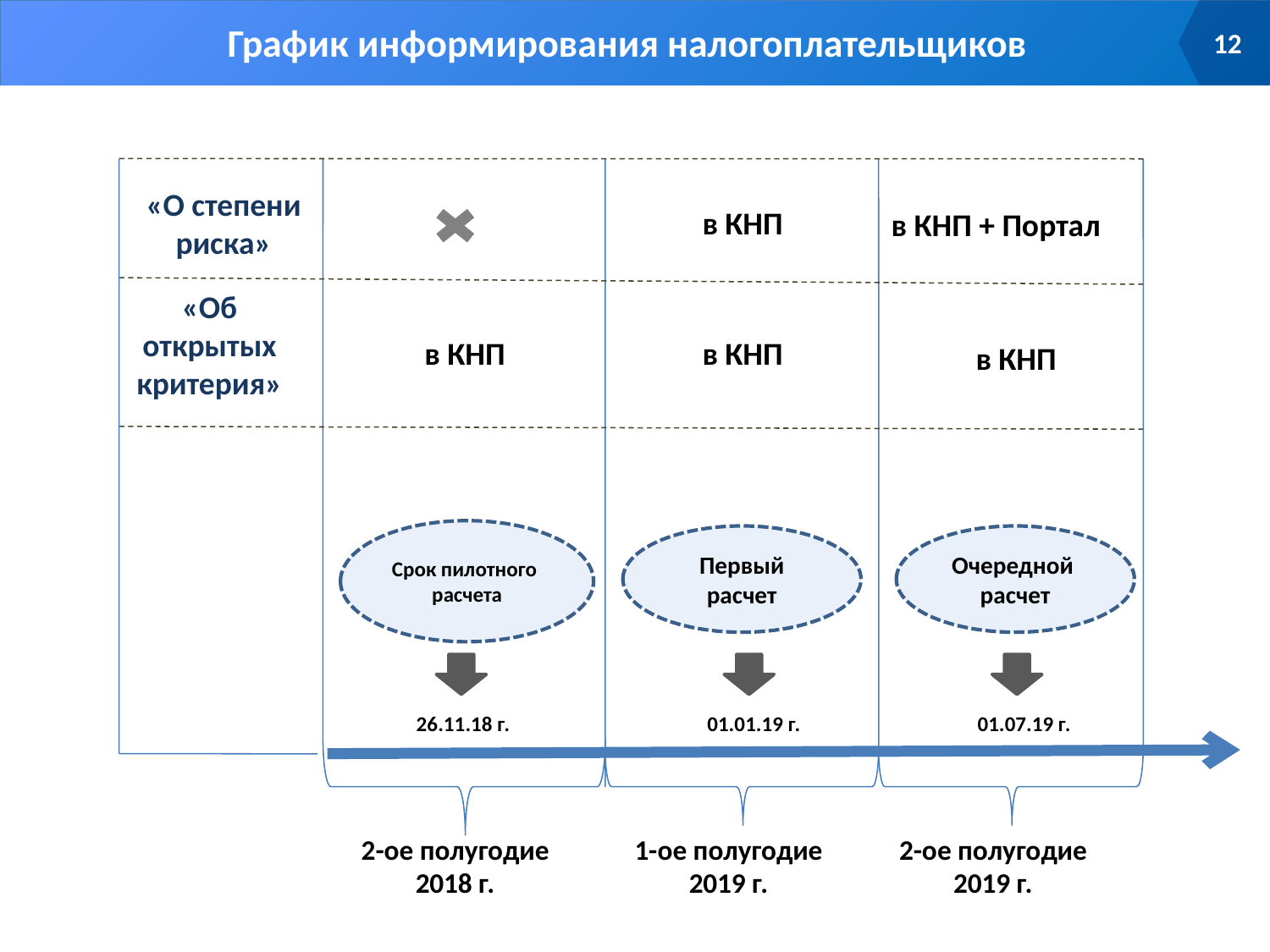

График информирования налогоплательщиков
12
«О степени риска»
в КНП
в КНП + Портал

«Об открытых критерия»
в КНП
в КНП
в КНП
Срок пилотного  расчета
Первый расчет
Очередной  расчет

26.11.18 г.
01.01.19 г.
01.07.19 г.
2-ое полугодие 2018 г.
2-ое полугодие 2019 г.
1-ое полугодие 2019 г.